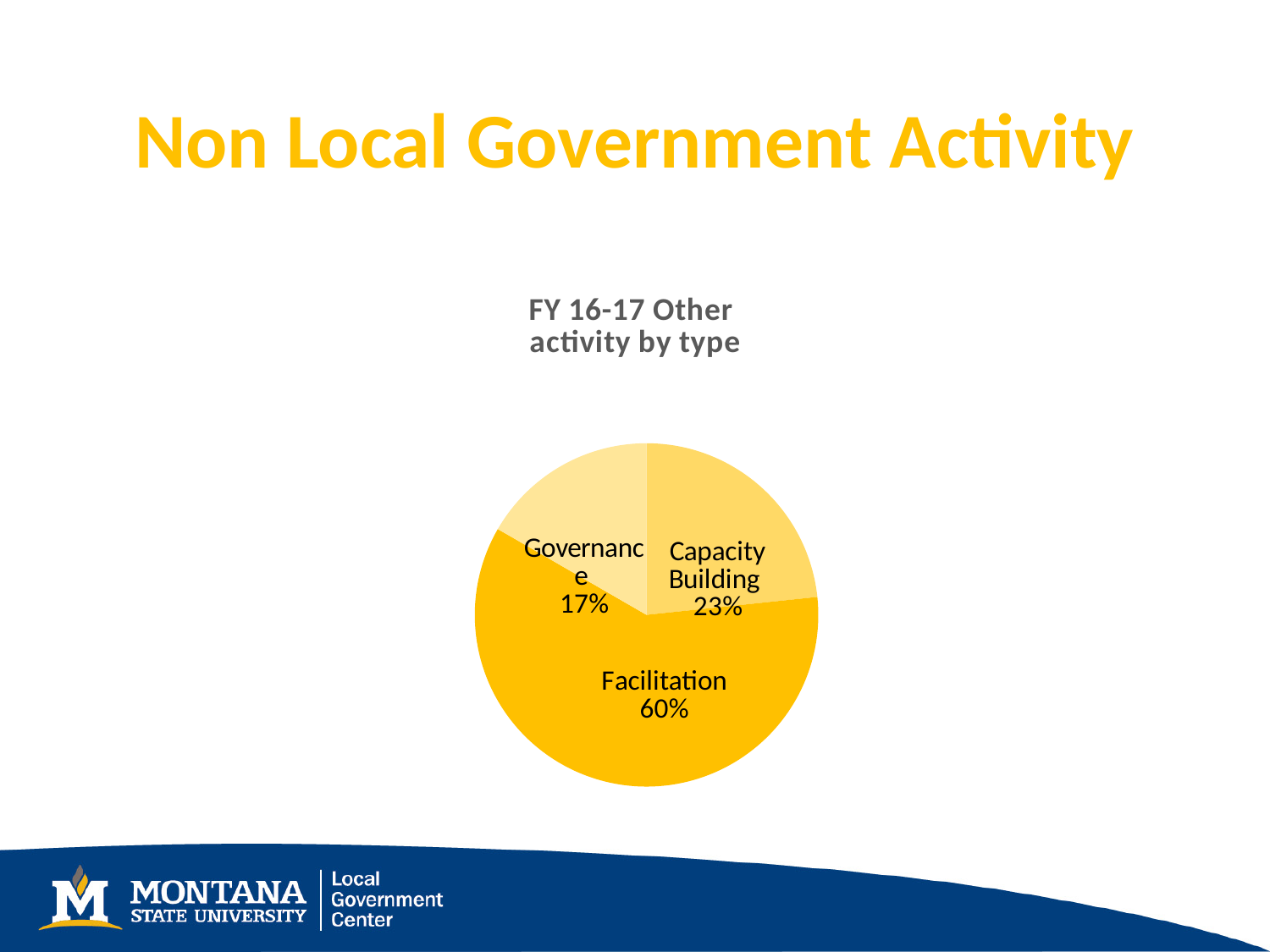

# Non Local Government Activity

### Chart: FY 16-17 Other
activity by type

| Category |  |
|---|---|
| Board | 0.0 |
| Capacity Building  | 7.0 |
| Curriculum Based Program | 0.0 |
| Facilitation | 18.0 |
| Governance  | 5.0 |